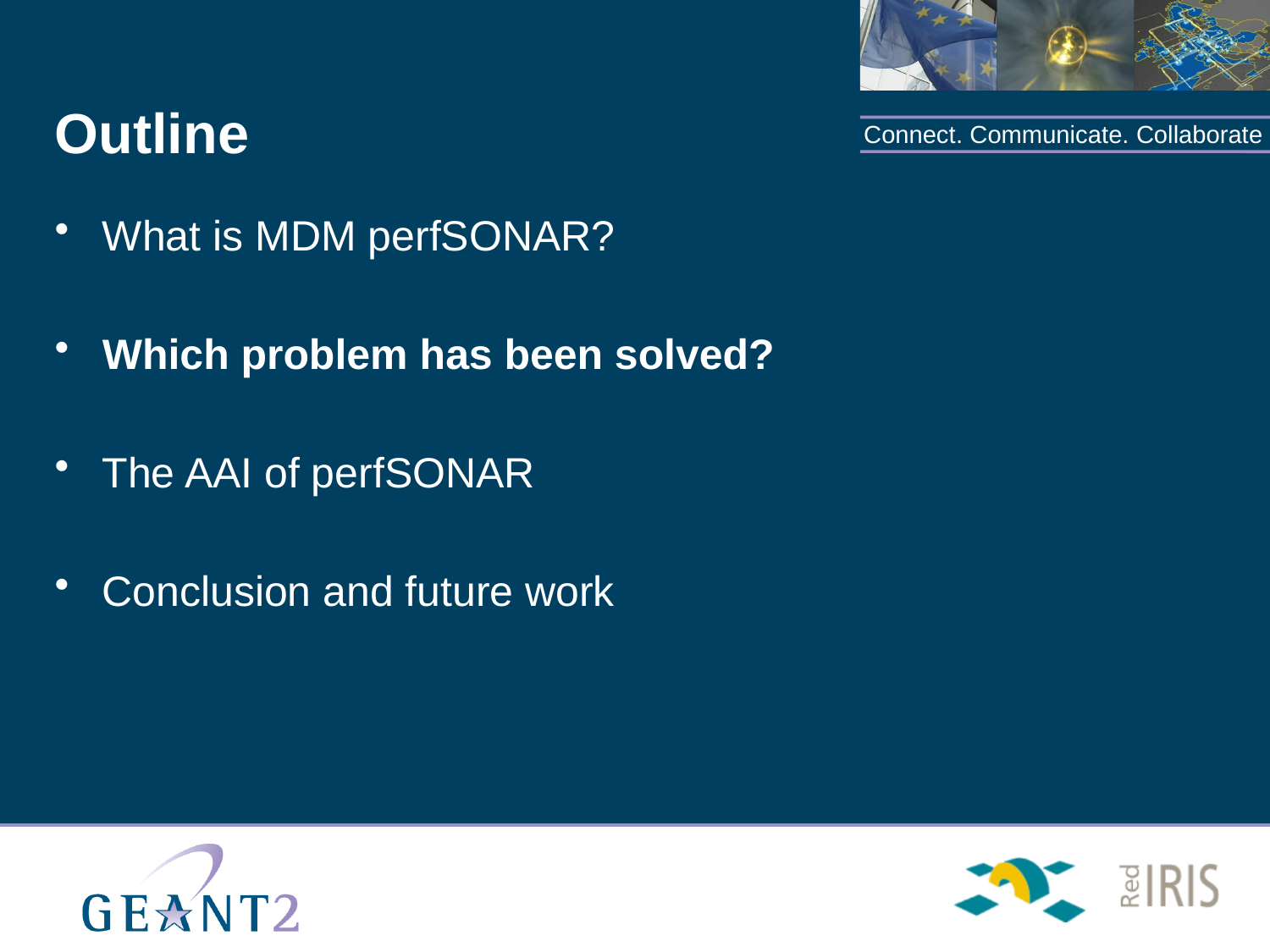

# Outline
What is MDM perfSONAR?

Which problem has been solved?

The AAI of perfSONAR

Conclusion and future work